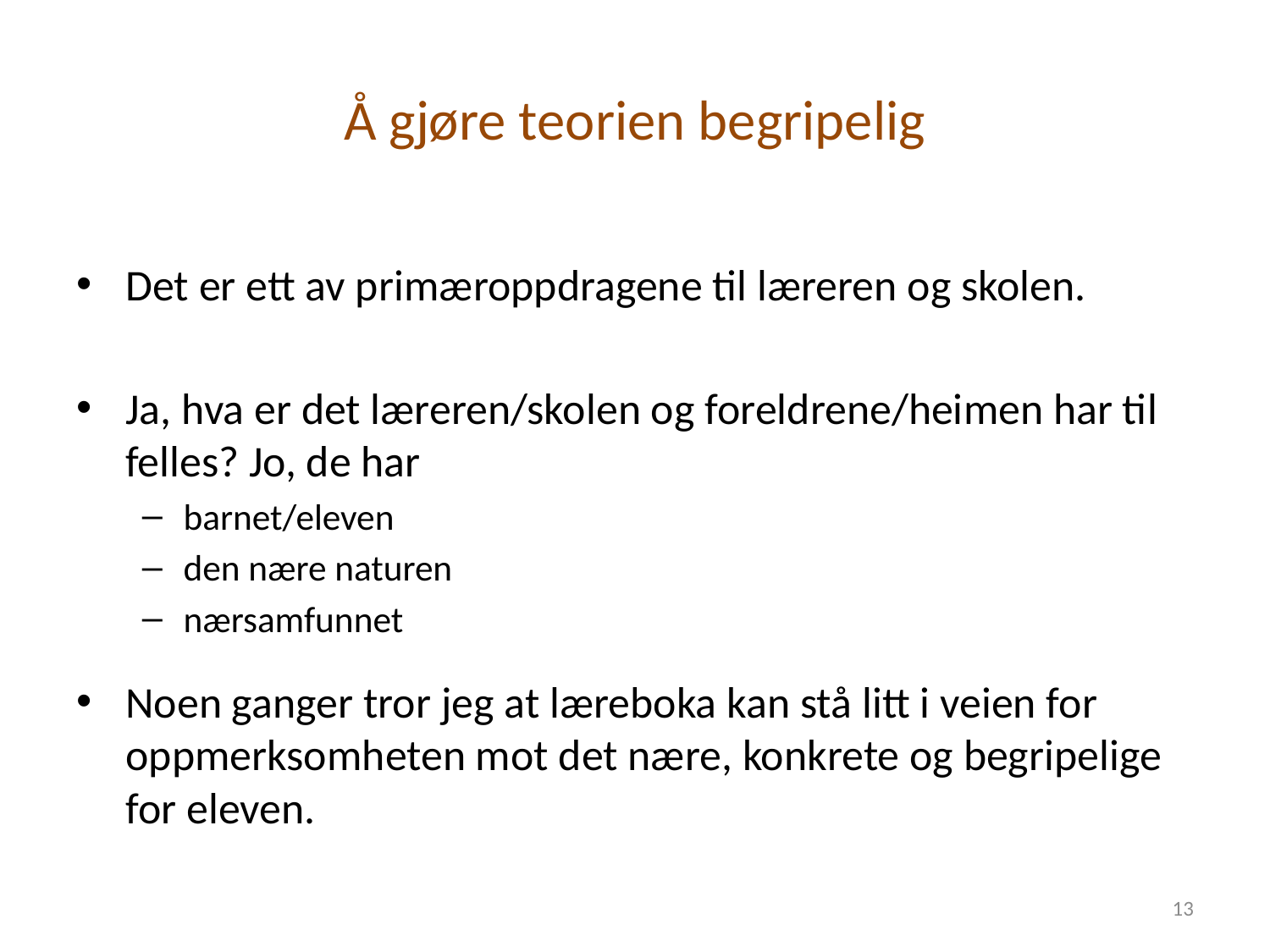

# Å gjøre teorien begripelig

Det er ett av primæroppdragene til læreren og skolen.

Ja, hva er det læreren/skolen og foreldrene/heimen har til felles? Jo, de har
barnet/eleven
den nære naturen
nærsamfunnet

Noen ganger tror jeg at læreboka kan stå litt i veien for oppmerksomheten mot det nære, konkrete og begripelige for eleven.

13